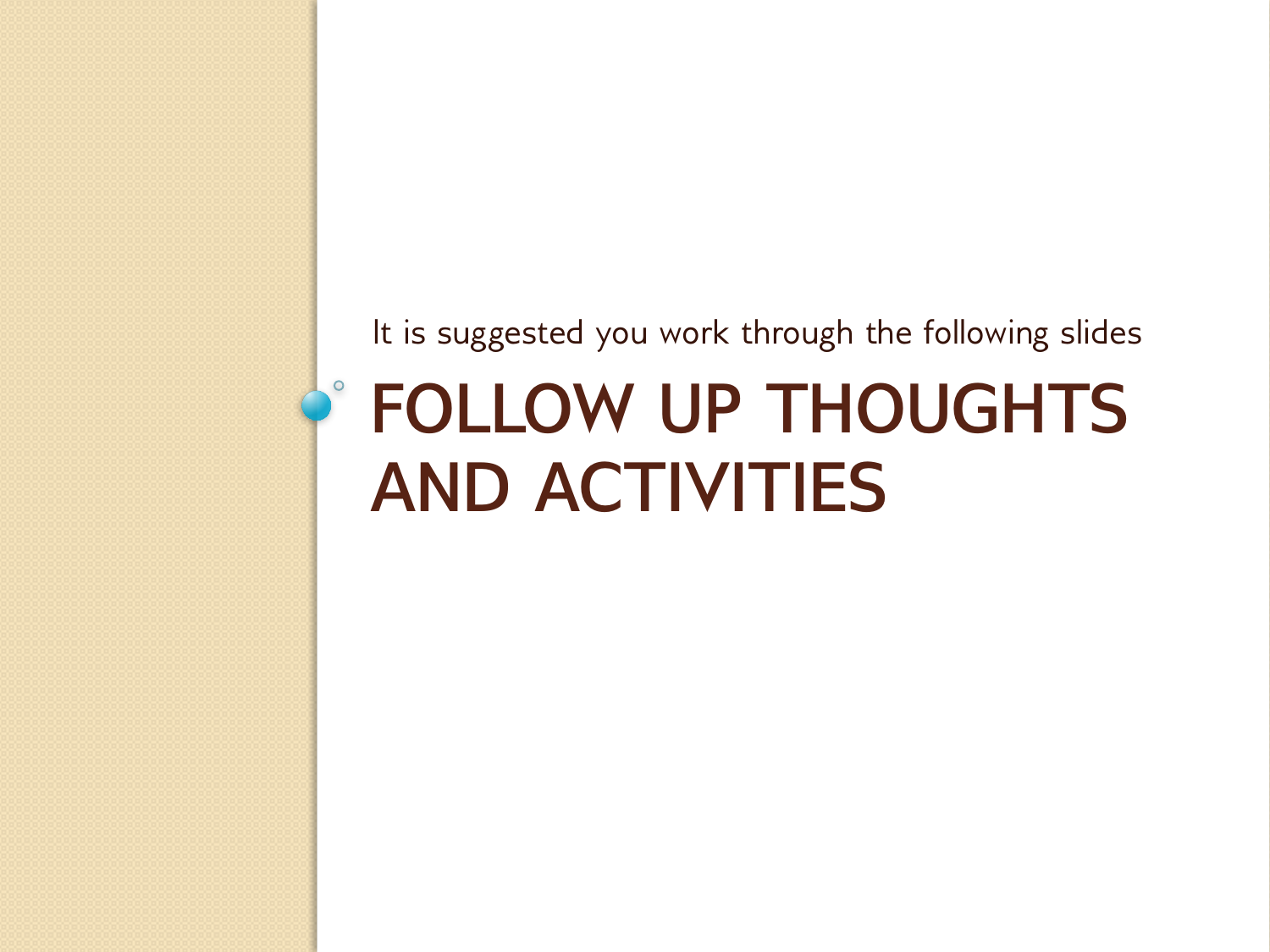

It is suggested you work through the following slides
# Follow up thoughts and Activities